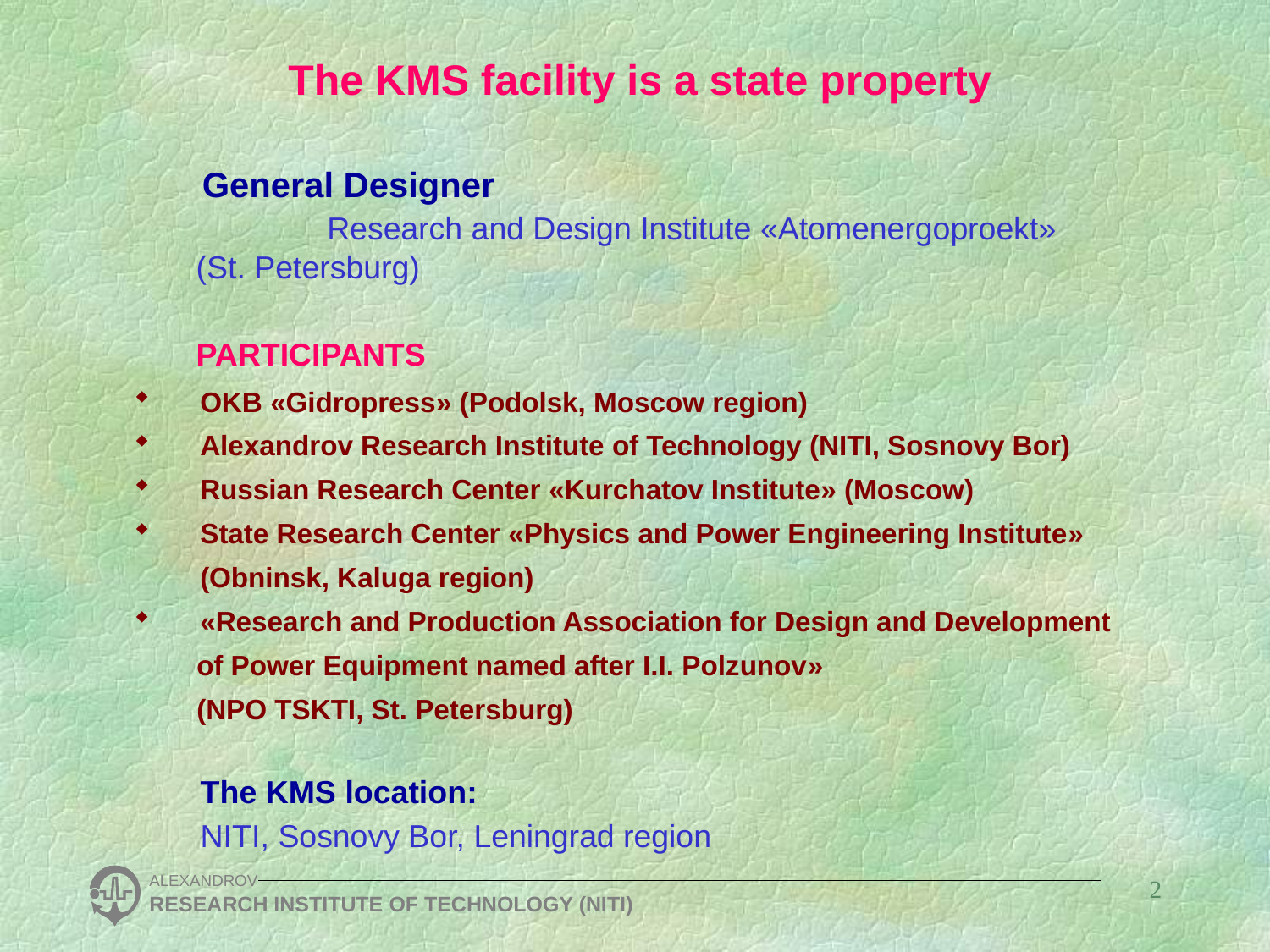

The KMS facility is a state property
       General Designer
		Research and Design Institute «Atomenergoproekt»
       (St. Petersburg)

       PARTICIPANTS
OKB «Gidropress» (Podolsk, Moscow region)
Alexandrov Research Institute of Technology (NITI, Sosnovy Bor)
Russian Research Center «Kurchatov Institute» (Moscow)
State Research Center «Physics and Power Engineering Institute» (Obninsk, Kaluga region)
«Research and Production Association for Design and Development
        of Power Equipment named after I.I. Polzunov»
        (NPO TSKTI, St. Petersburg)
The KMS location:
NITI, Sosnovy Bor, Leningrad region

ALEXANDROV

RESEARCH INSTITUTE OF TECHNOLOGY (NITI)
2